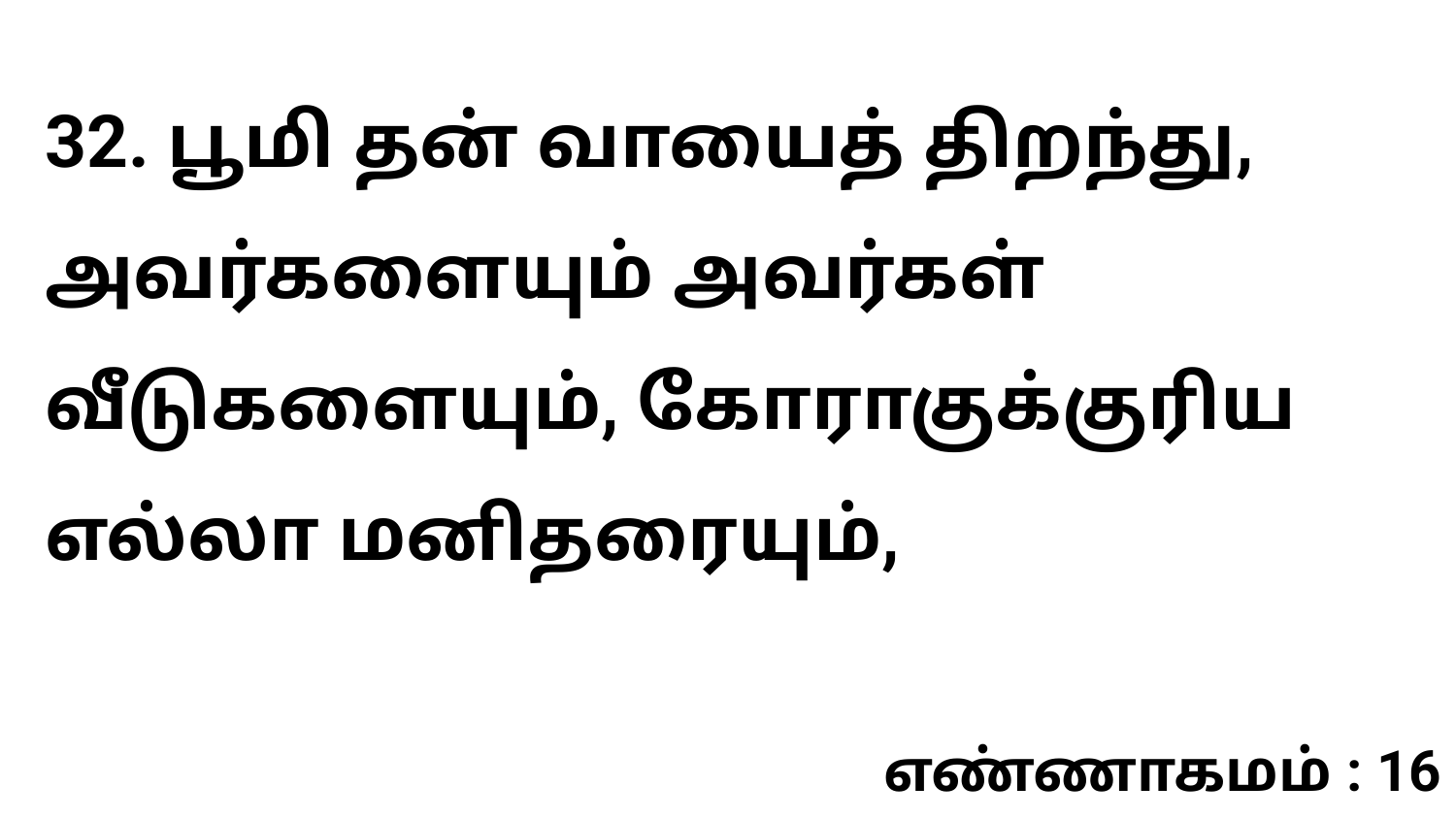

32. பூமி தன் வாயைத் திறந்து, அவர்களையும் அவர்கள் வீடுகளையும், கோராகுக்குரிய எல்லா மனிதரையும்,
எண்ணாகமம் : 16